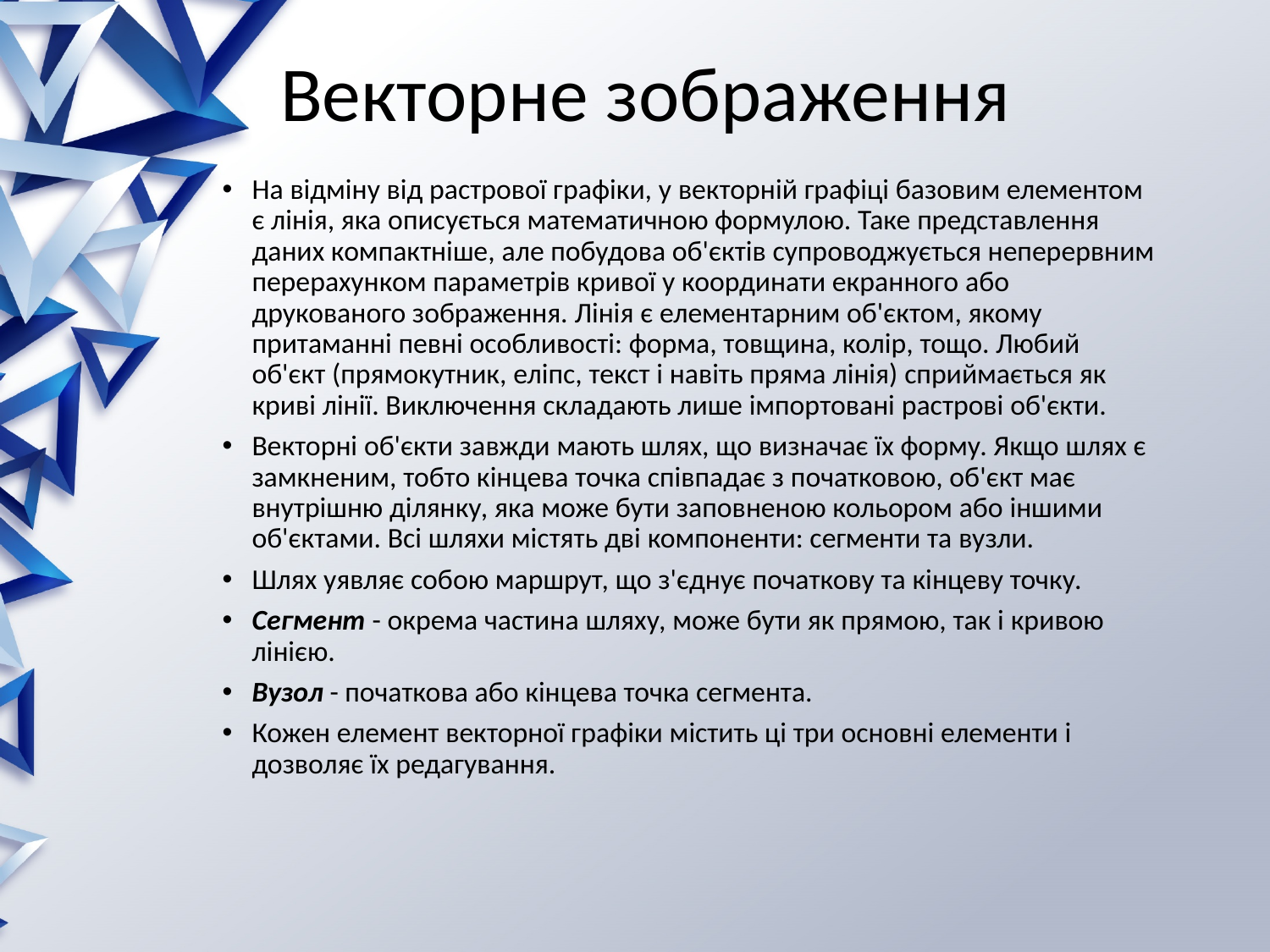

# Векторне зображення
На відміну від растрової графіки, у векторній графіці базовим елементом є лінія, яка описується математичною формулою. Таке представлення даних компактніше, але побудова об'єктів супроводжується неперервним перерахунком параметрів кривої у координати екранного або друкованого зображення. Лінія є елементарним об'єктом, якому притаманні певні особливості: форма, товщина, колір, тощо. Любий об'єкт (прямокутник, еліпс, текст і навіть пряма лінія) сприймається як криві лінії. Виключення складають лише імпортовані растрові об'єкти.
Векторні об'єкти завжди мають шлях, що визначає їх форму. Якщо шлях є замкненим, тобто кінцева точка співпадає з початковою, об'єкт має внутрішню ділянку, яка може бути заповненою кольором або іншими об'єктами. Всі шляхи містять дві компоненти: сегменти та вузли.
Шлях уявляє собою маршрут, що з'єднує початкову та кінцеву точку.
Сегмент - окрема частина шляху, може бути як прямою, так і кривою лінією.
Вузол - початкова або кінцева точка сегмента.
Кожен елемент векторної графіки містить ці три основні елементи і дозволяє їх редагування.